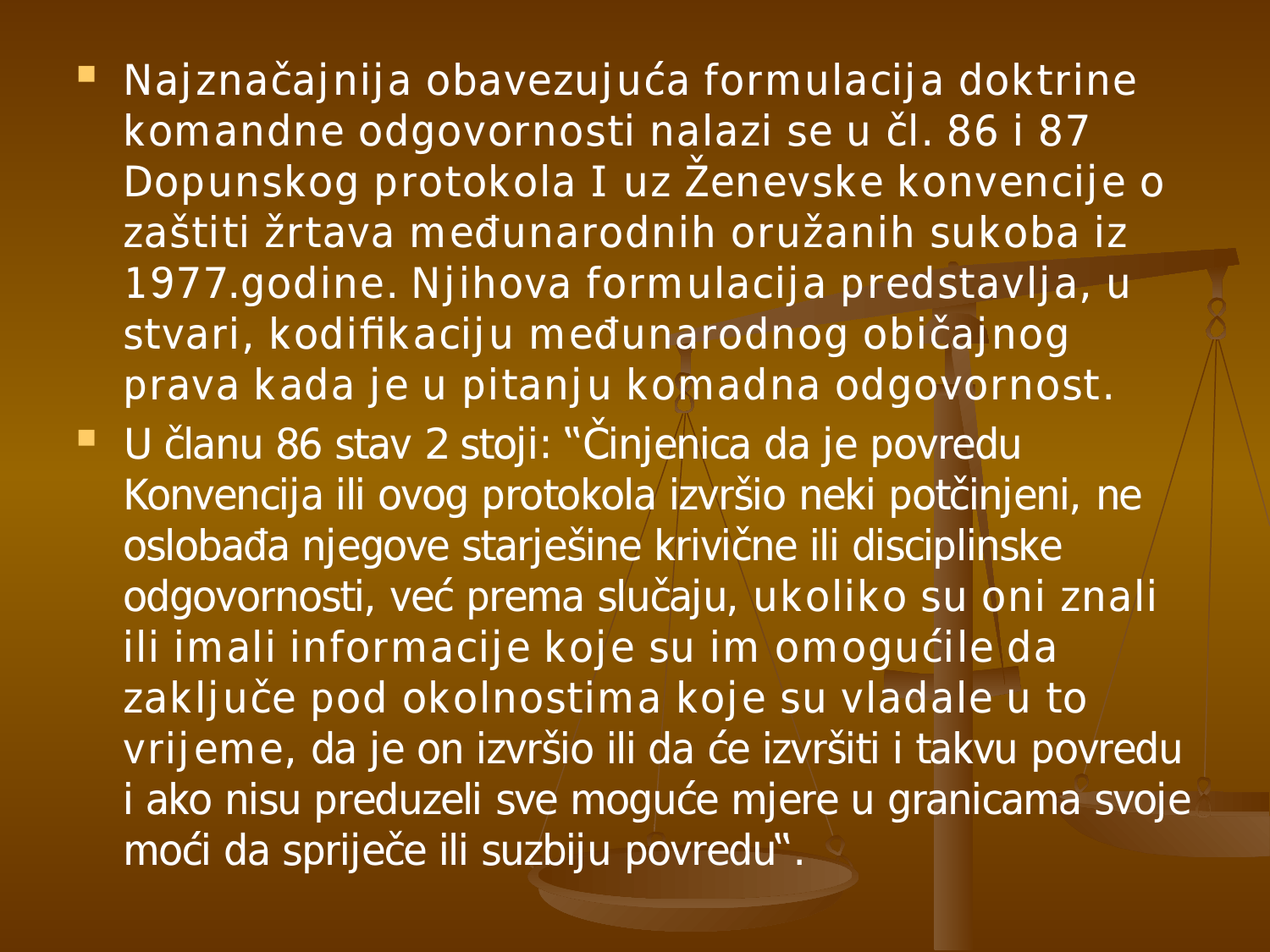

Najznačajnija obavezujuća formulacija doktrine komandne odgovornosti nalazi se u čl. 86 i 87 Dopunskog protokola I uz Ženevske konvencije o zaštiti žrtava međunarodnih oružanih sukoba iz 1977.godine. Njihova formulacija predstavlja, u stvari, kodifikaciju međunarodnog običajnog prava kada je u pitanju komadna odgovornost.
U članu 86 stav 2 stoji: “Činjenica da je povredu Konvencija ili ovog protokola izvršio neki potčinjeni, ne oslobađa njegove starješine krivične ili disciplinske odgovornosti, već prema slučaju, ukoliko su oni znali ili imali informacije koje su im omogućile da zaključe pod okolnostima koje su vladale u to vrijeme, da je on izvršio ili da će izvršiti i takvu povredu i ako nisu preduzeli sve moguće mjere u granicama svoje moći da spriječe ili suzbiju povredu“.